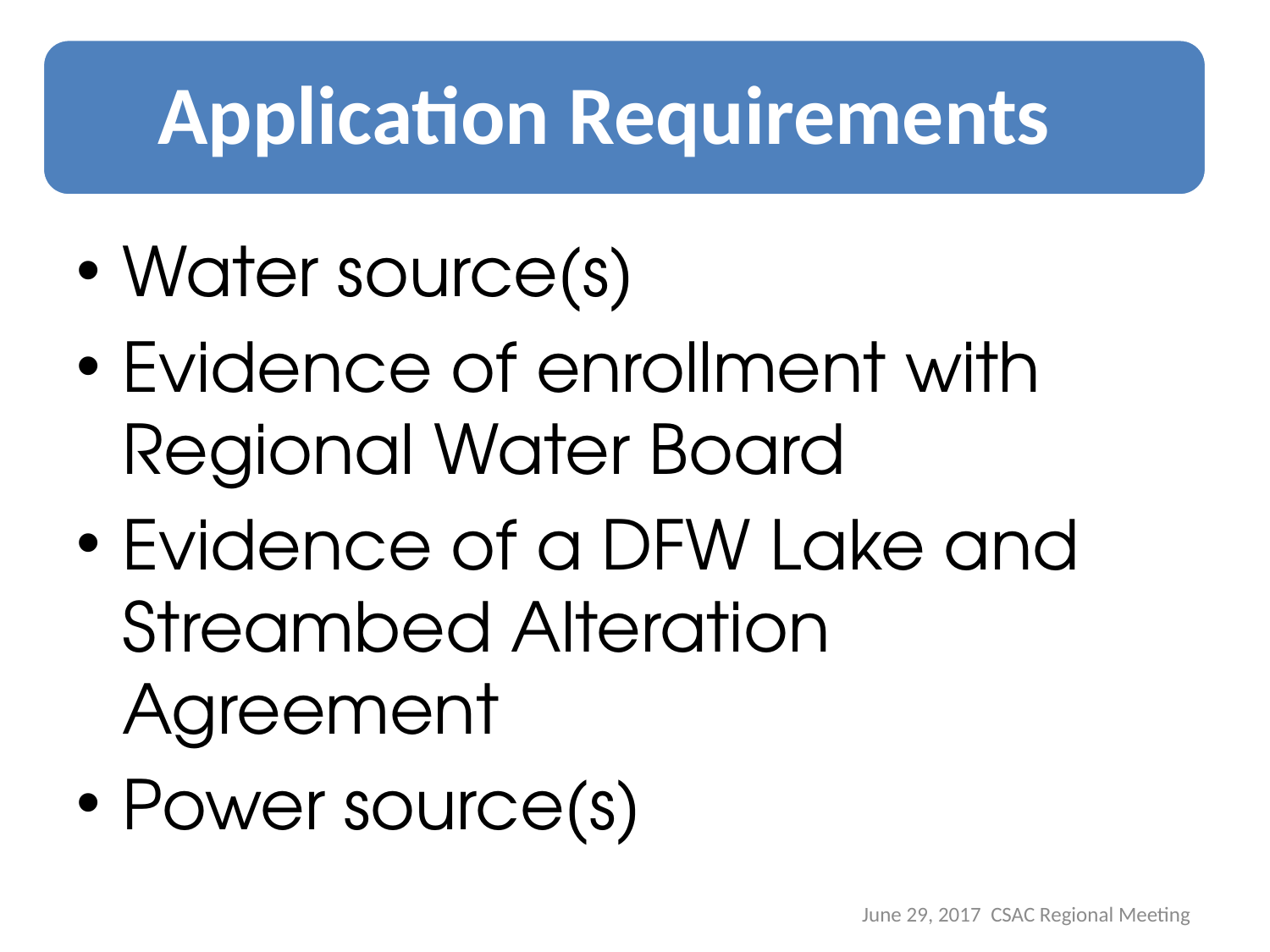

Application Requirements
Water source(s)
Evidence of enrollment with Regional Water Board
Evidence of a DFW Lake and Streambed Alteration Agreement
Power source(s)
June 29, 2017  CSAC Regional Meeting